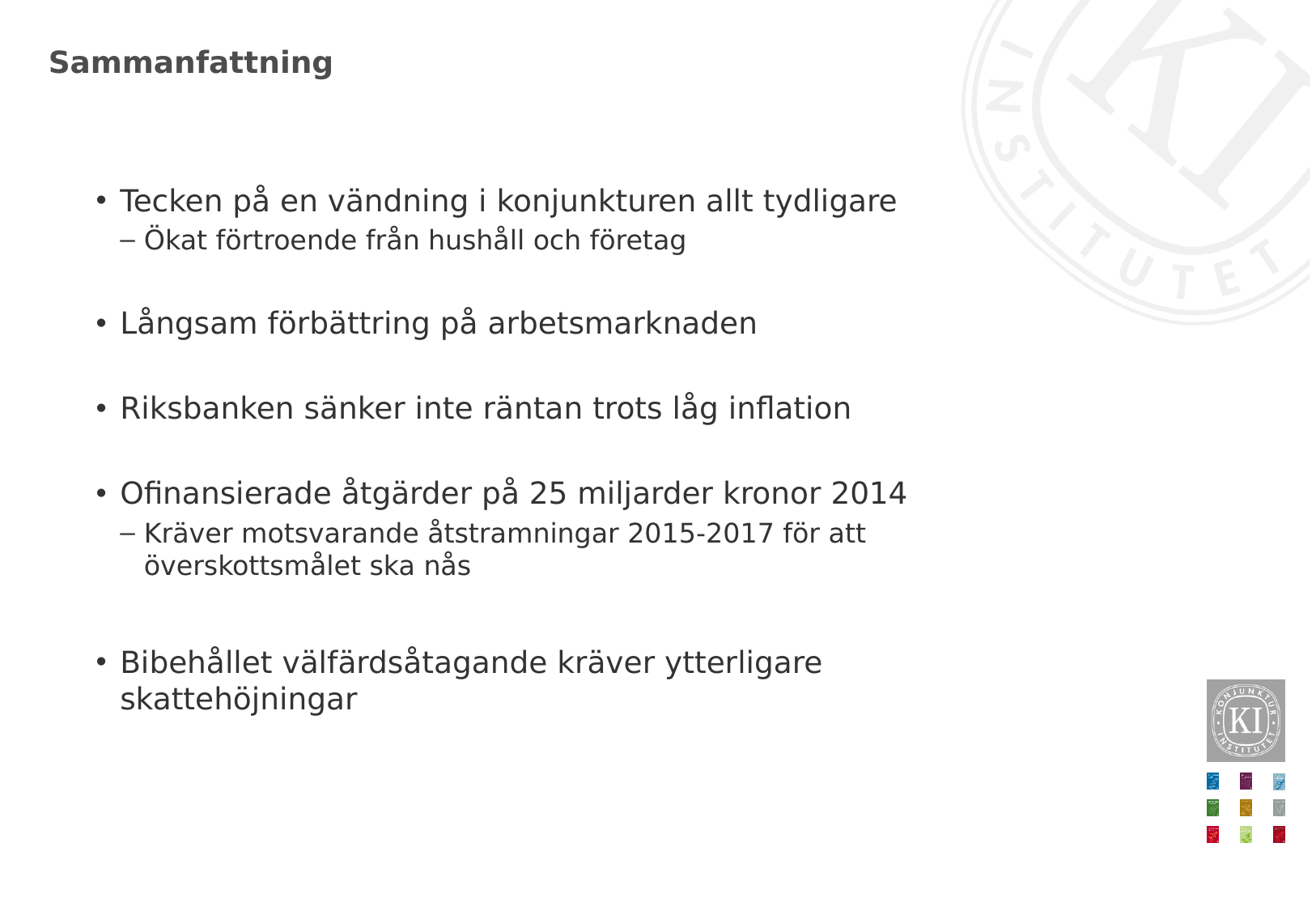

# Sammanfattning

Tecken på en vändning i konjunkturen allt tydligare
Ökat förtroende från hushåll och företag

Långsam förbättring på arbetsmarknaden

Riksbanken sänker inte räntan trots låg inflation

Ofinansierade åtgärder på 25 miljarder kronor 2014
Kräver motsvarande åtstramningar 2015-2017 för att överskottsmålet ska nås

Bibehållet välfärdsåtagande kräver ytterligare skattehöjningar